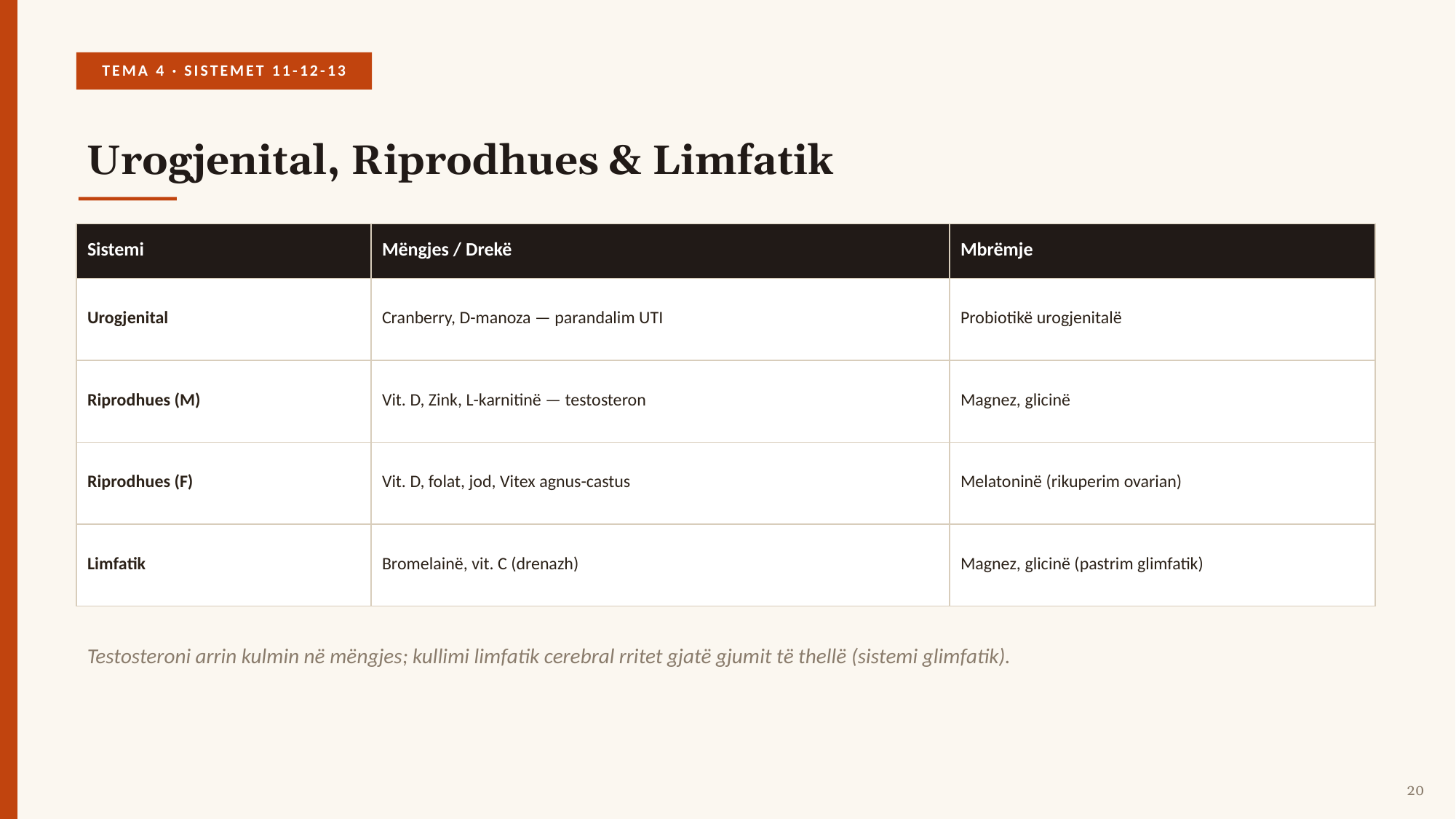

TEMA 4 · SISTEMET 11-12-13

Urogjenital, Riprodhues & Limfatik

| Sistemi | Mëngjes / Drekë | Mbrëmje |
| --- | --- | --- |
| Urogjenital | Cranberry, D-manoza — parandalim UTI | Probiotikë urogjenitalë |
| Riprodhues (M) | Vit. D, Zink, L-karnitinë — testosteron | Magnez, glicinë |
| Riprodhues (F) | Vit. D, folat, jod, Vitex agnus-castus | Melatoninë (rikuperim ovarian) |
| Limfatik | Bromelainë, vit. C (drenazh) | Magnez, glicinë (pastrim glimfatik) |
Testosteroni arrin kulmin në mëngjes; kullimi limfatik cerebral rritet gjatë gjumit të thellë (sistemi glimfatik).
20